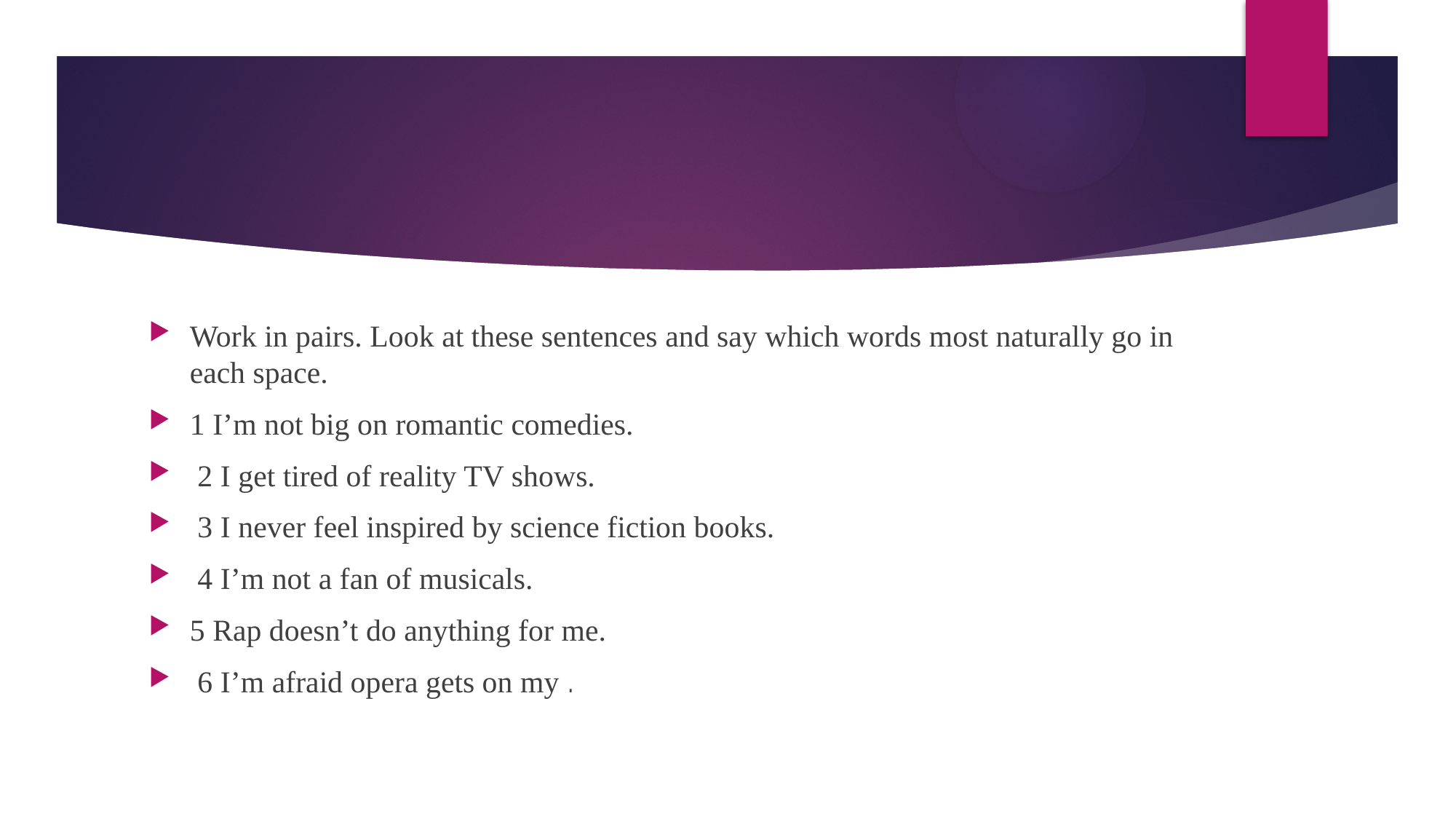

Work in pairs. Look at these sentences and say which words most naturally go in each space.
1 I’m not big on romantic comedies.
 2 I get tired of reality TV shows.
 3 I never feel inspired by science fiction books.
 4 I’m not a fan of musicals.
5 Rap doesn’t do anything for me.
 6 I’m afraid opera gets on my .